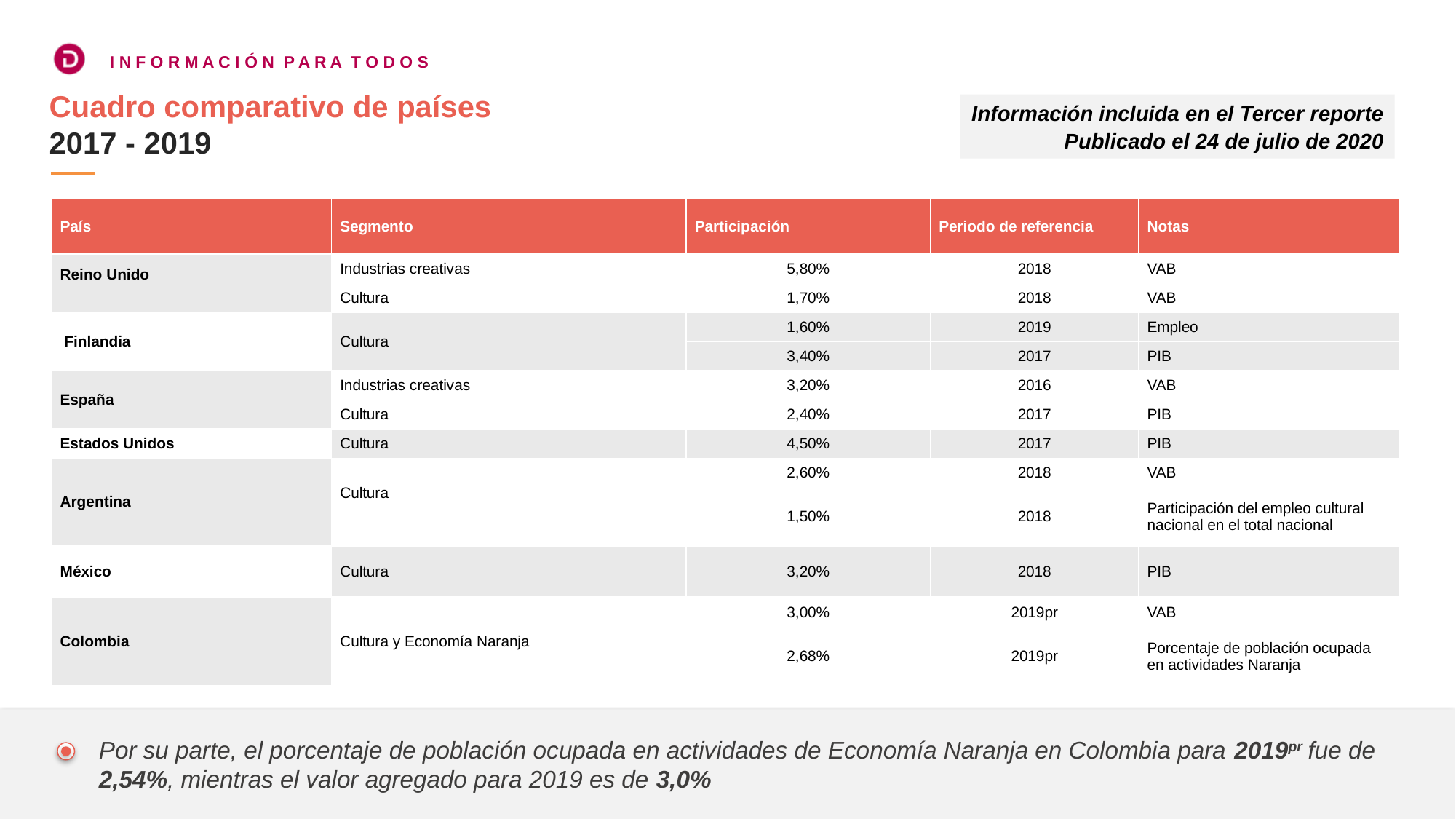

Cuadro comparativo de países
2017 - 2019
Información incluida en el Tercer reporte
Publicado el 24 de julio de 2020
| País | Segmento | Participación | Periodo de referencia | Notas |
| --- | --- | --- | --- | --- |
| Reino Unido | Industrias creativas | 5,80% | 2018 | VAB |
|  | Cultura | 1,70% | 2018 | VAB |
| Finlandia | Cultura | 1,60% | 2019 | Empleo |
|  |  | 3,40% | 2017 | PIB |
| España | Industrias creativas | 3,20% | 2016 | VAB |
|  | Cultura | 2,40% | 2017 | PIB |
| Estados Unidos | Cultura | 4,50% | 2017 | PIB |
| Argentina | Cultura | 2,60% | 2018 | VAB |
|  |  | 1,50% | 2018 | Participación del empleo cultural nacional en el total nacional |
| México | Cultura | 3,20% | 2018 | PIB |
| Colombia | Cultura y Economía Naranja | 3,00% | 2019pr | VAB |
|  |  | 2,68% | 2019pr | Porcentaje de población ocupada en actividades Naranja |

Por su parte, el porcentaje de población ocupada en actividades de Economía Naranja en Colombia para 2019pr  fue de 2,54%, mientras el valor agregado para 2019 es de 3,0%